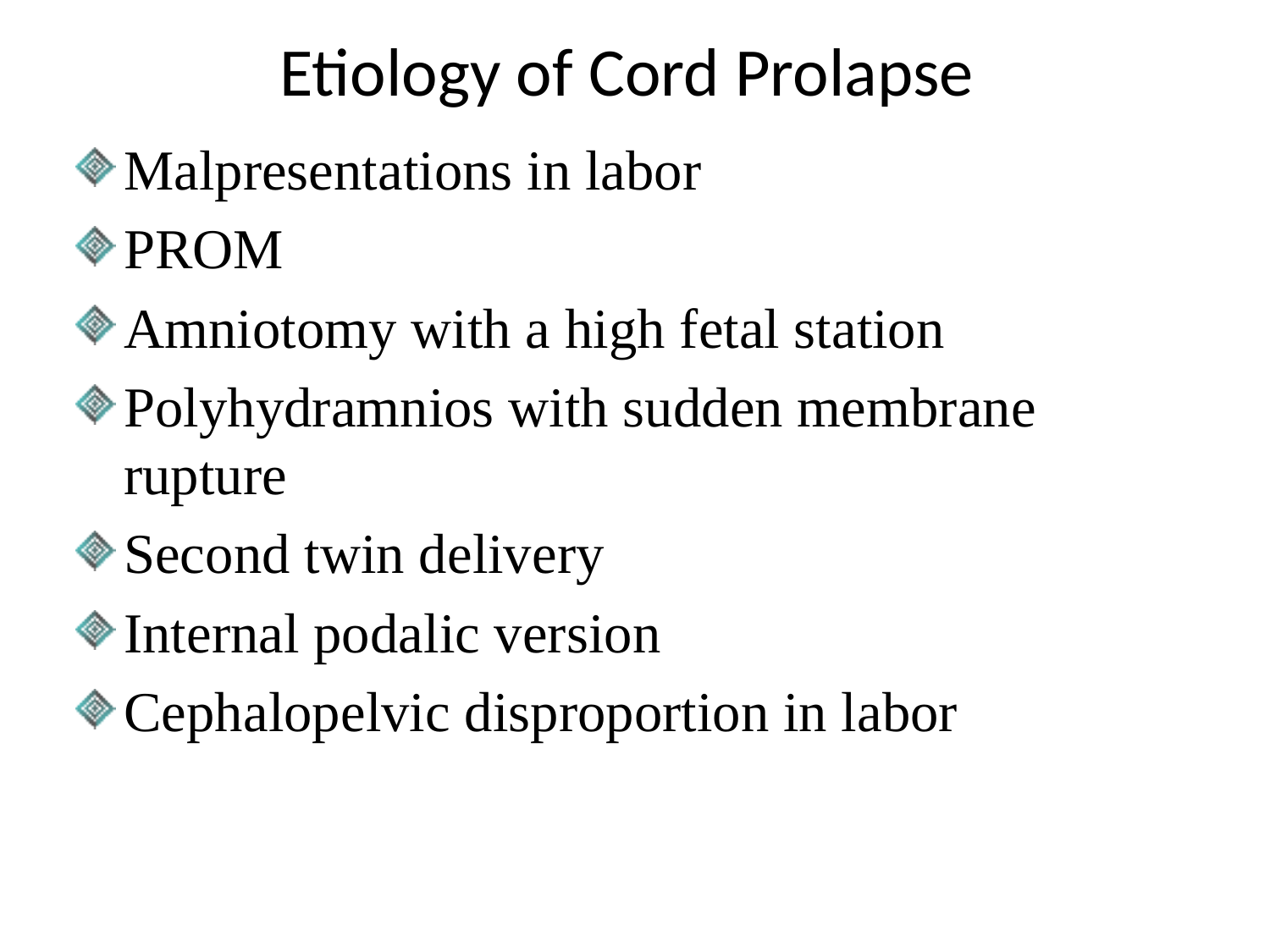

Etiology of Cord Prolapse
Malpresentations in labor
PROM
Amniotomy with a high fetal station
Polyhydramnios with sudden membrane rupture
Second twin delivery
Internal podalic version
Cephalopelvic disproportion in labor